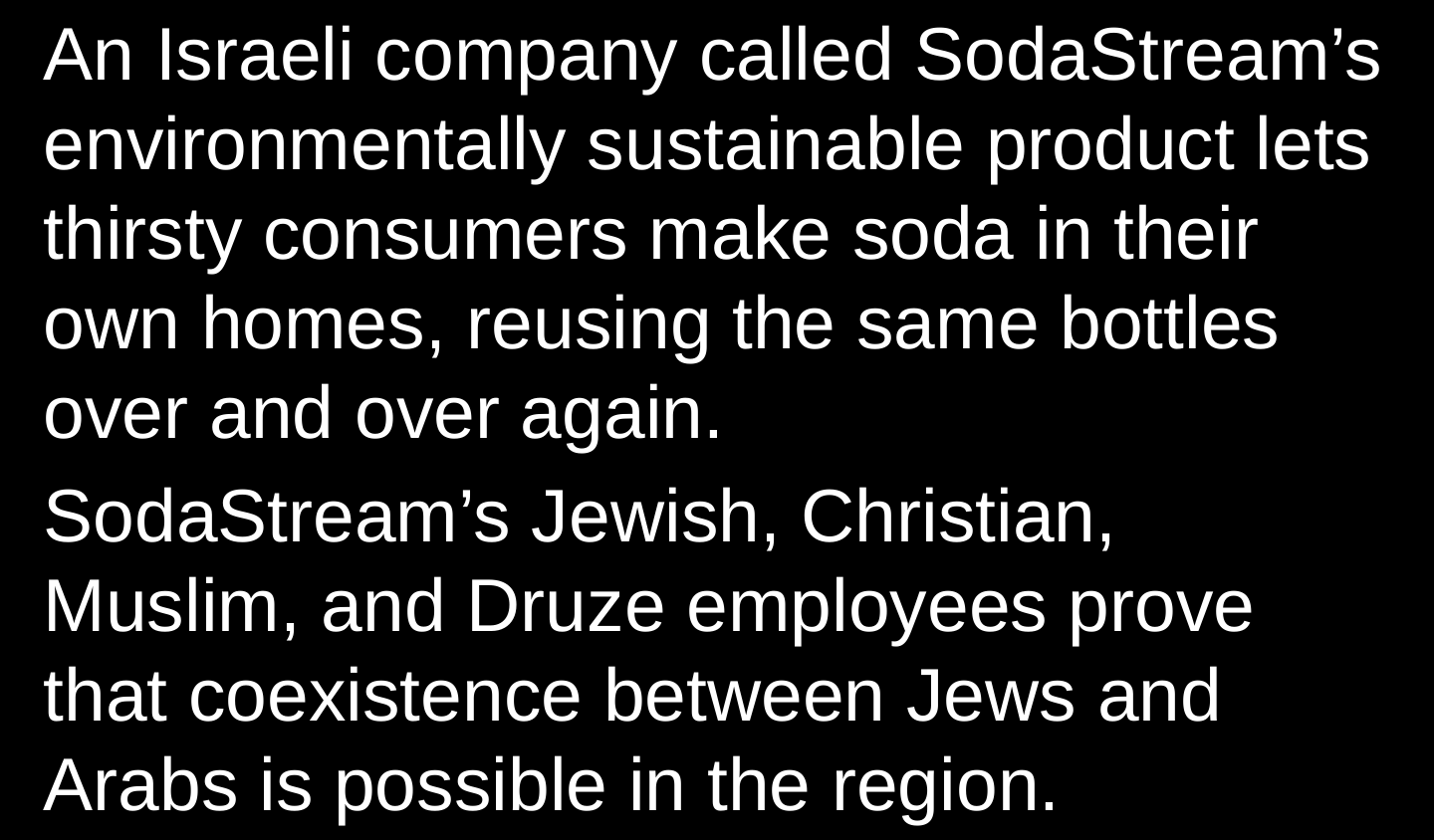

An Israeli company called SodaStream’s environmentally sustainable product lets thirsty consumers make soda in their own homes, reusing the same bottles over and over again.
SodaStream’s Jewish, Christian, Muslim, and Druze employees prove that coexistence between Jews and Arabs is possible in the region.